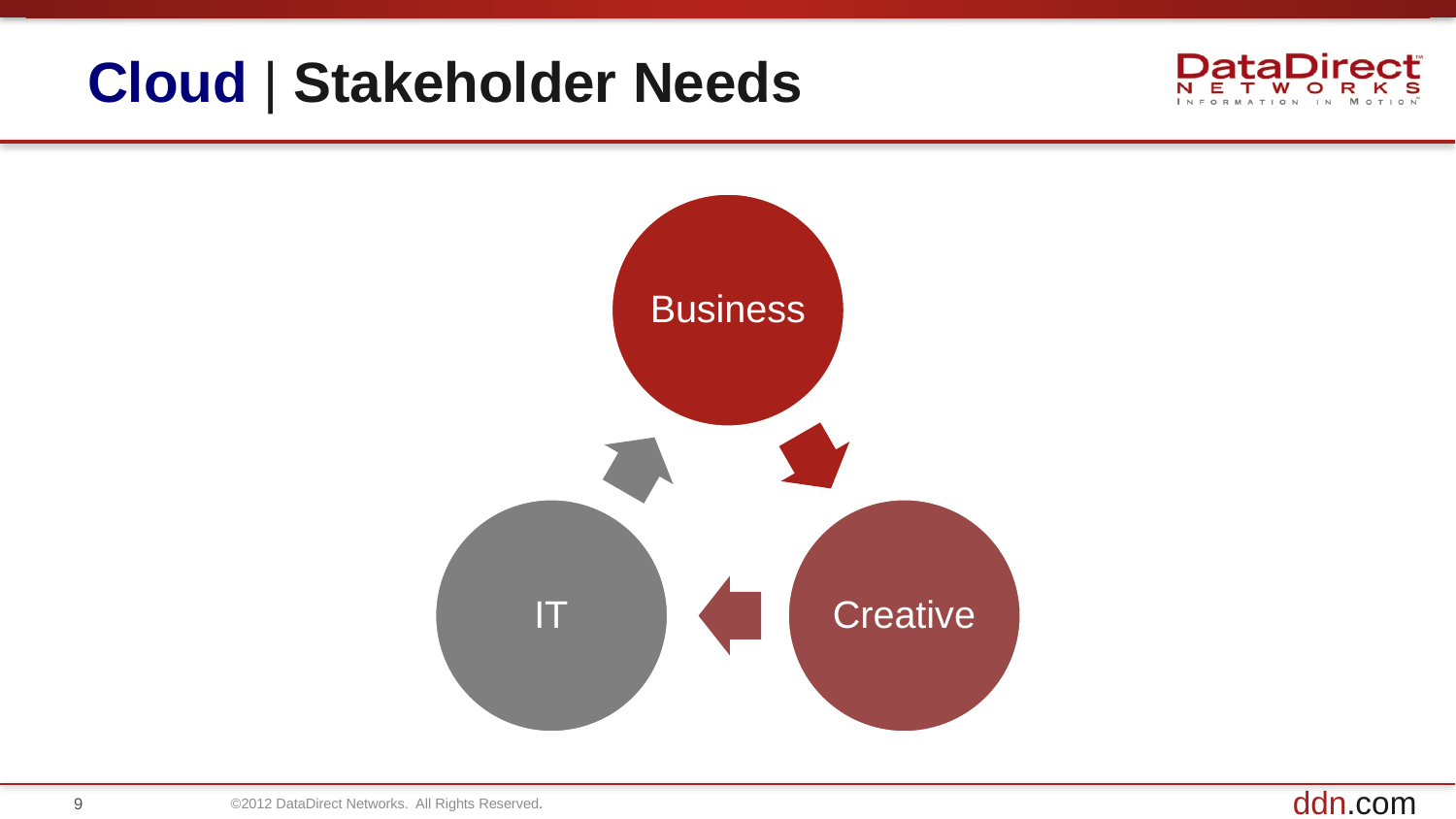

# Cloud | Stakeholder Needs
Business

Creative

IT

9